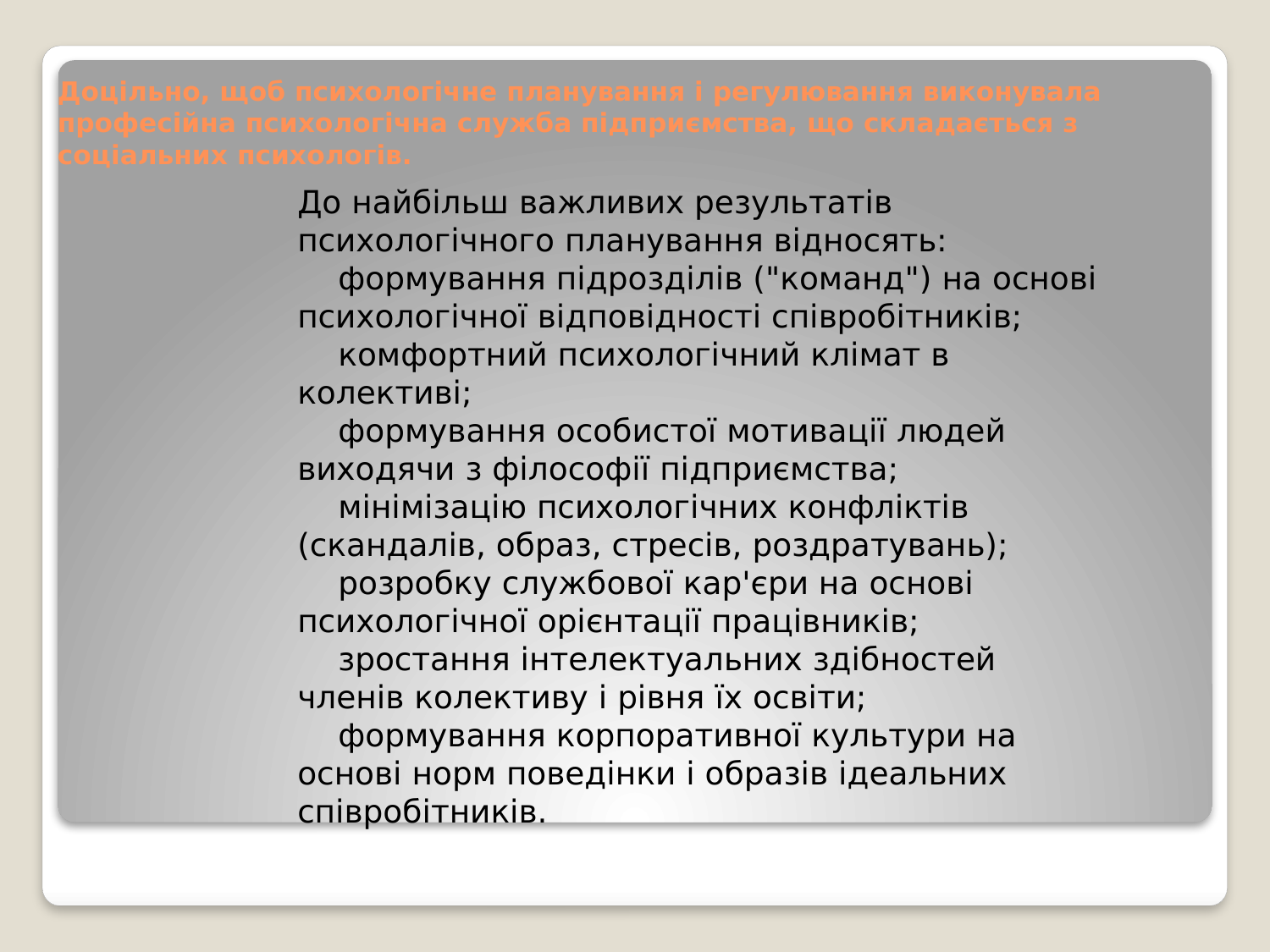

# Доцільно, щоб психологічне планування і регулювання виконувала професійна психологічна служба підприємства, що складається з соціальних психологів.
До найбільш важливих результатів психологічного планування відносять:
    формування підрозділів ("команд") на основі психологічної відповідності співробітників;
    комфортний психологічний клімат в колективі;
    формування особистої мотивації людей виходячи з філософії підприємства;
    мінімізацію психологічних конфліктів (скандалів, образ, стресів, роздратувань);
    розробку службової кар'єри на основі психологічної орієнтації працівників;
    зростання інтелектуальних здібностей членів колективу і рівня їх освіти;
    формування корпоративної культури на основі норм поведінки і образів ідеальних співробітників.